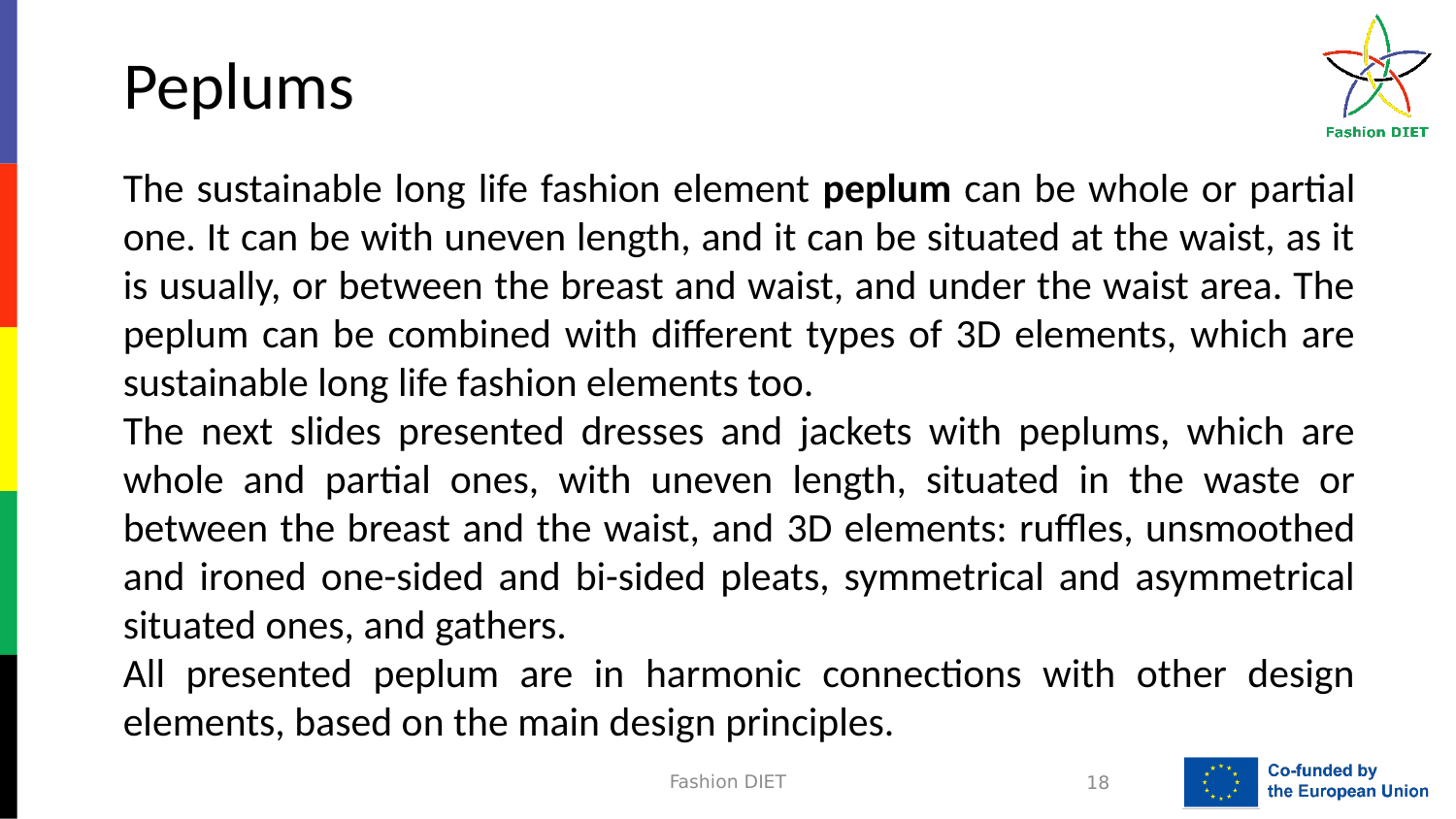

Peplums
The sustainable long life fashion element peplum can be whole or partial one. It can be with uneven length, and it can be situated at the waist, as it is usually, or between the breast and waist, and under the waist area. The peplum can be combined with different types of 3D elements, which are sustainable long life fashion elements too.
The next slides presented dresses and jackets with peplums, which are whole and partial ones, with uneven length, situated in the waste or between the breast and the waist, and 3D elements: ruffles, unsmoothed and ironed one-sided and bi-sided pleats, symmetrical and asymmetrical situated ones, and gathers.
All presented peplum are in harmonic connections with other design elements, based on the main design principles.

Fashion DIET
18